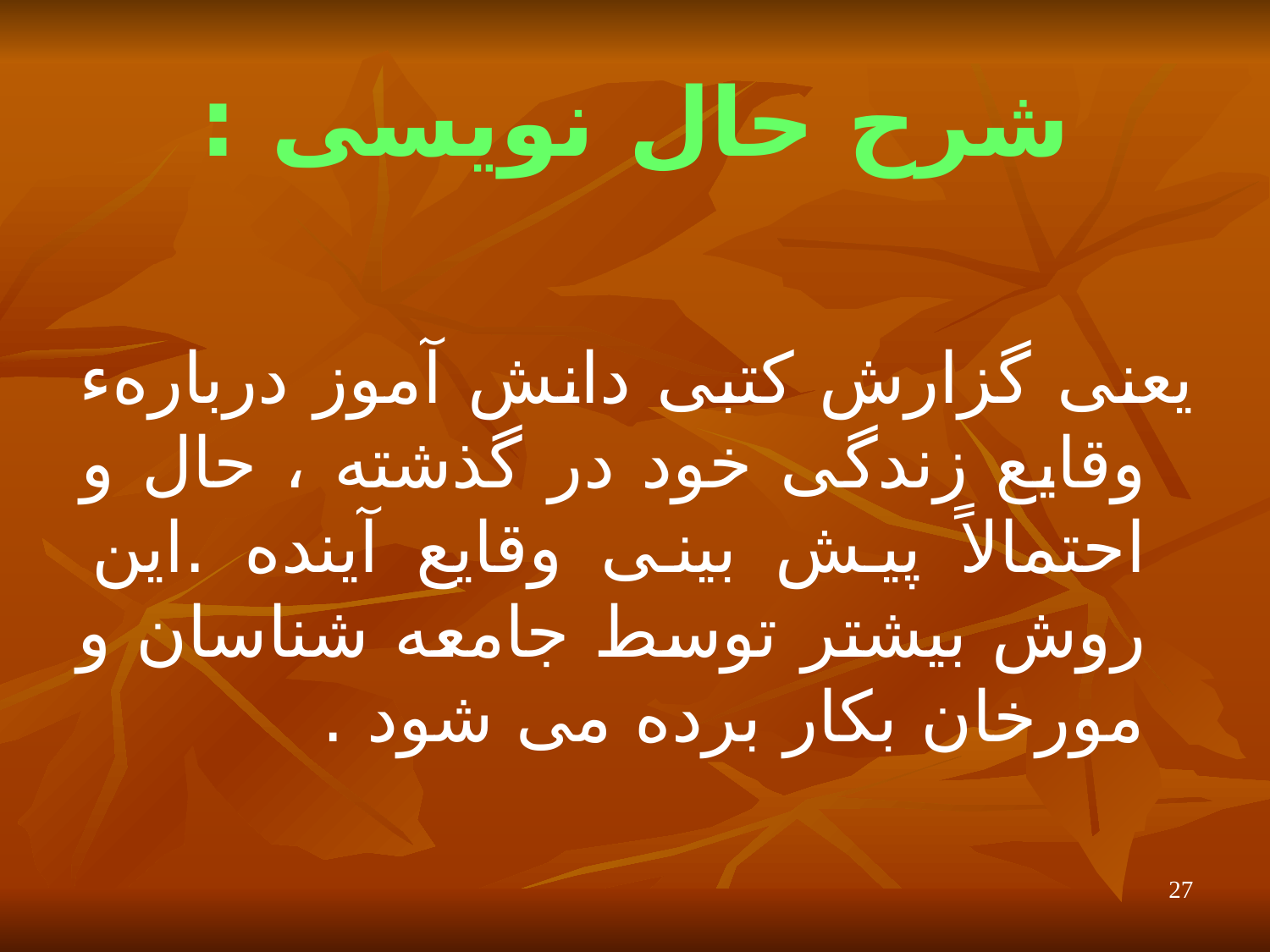

# شرح حال نویسی :
یعنی گزارش کتبی دانش آموز دربارهء وقایع زندگی خود در گذشته ، حال و احتمالاً پیش بینی وقایع آینده .این روش بیشتر توسط جامعه شناسان و مورخان بکار برده می شود .
27